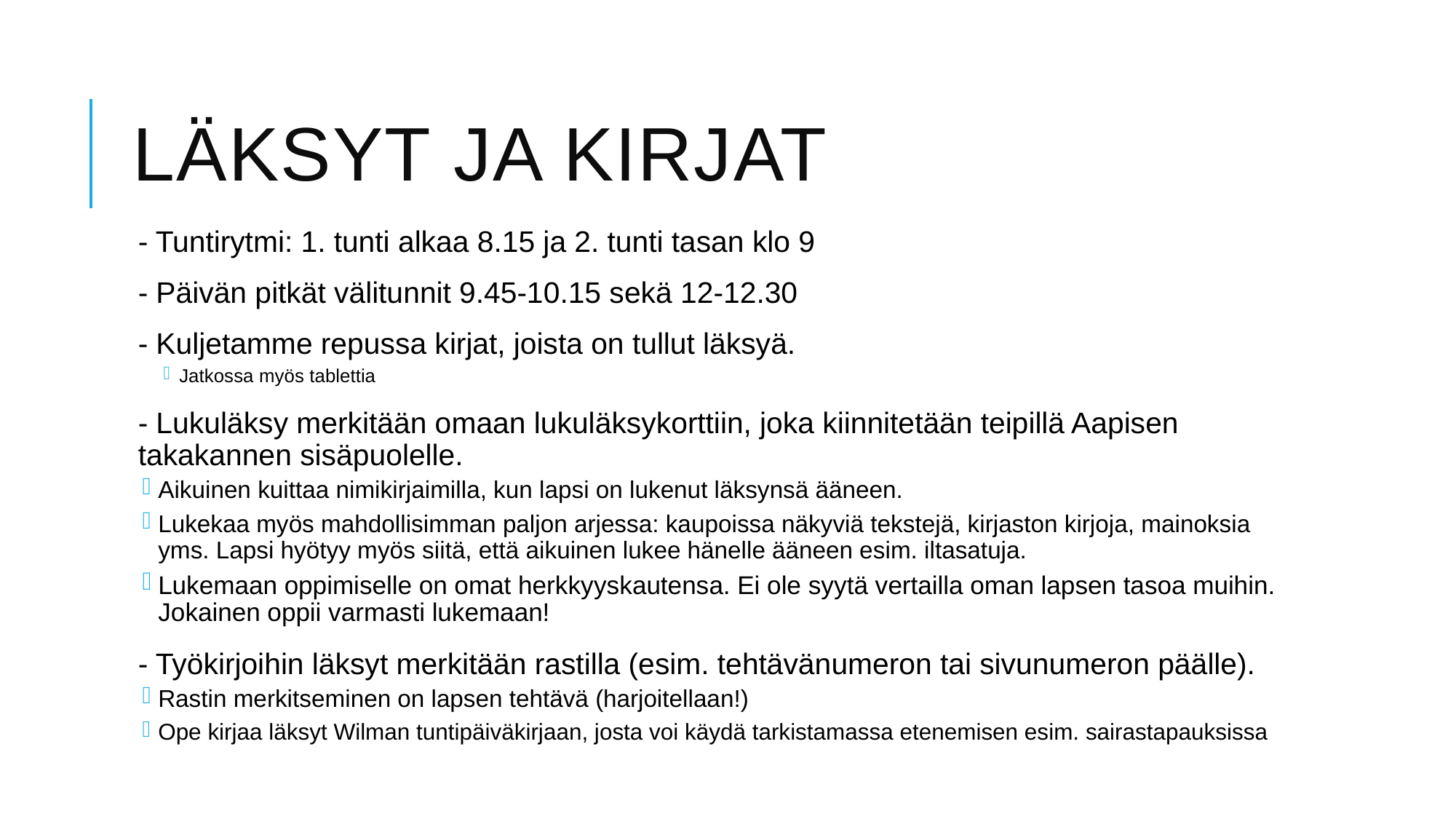

# Läksyt ja kirjat
- Tuntirytmi: 1. tunti alkaa 8.15 ja 2. tunti tasan klo 9
- Päivän pitkät välitunnit 9.45-10.15 sekä 12-12.30
- Kuljetamme repussa kirjat, joista on tullut läksyä.
Jatkossa myös tablettia
- Lukuläksy merkitään omaan lukuläksykorttiin, joka kiinnitetään teipillä Aapisen takakannen sisäpuolelle.
Aikuinen kuittaa nimikirjaimilla, kun lapsi on lukenut läksynsä ääneen.
Lukekaa myös mahdollisimman paljon arjessa: kaupoissa näkyviä tekstejä, kirjaston kirjoja, mainoksia yms. Lapsi hyötyy myös siitä, että aikuinen lukee hänelle ääneen esim. iltasatuja.
Lukemaan oppimiselle on omat herkkyyskautensa. Ei ole syytä vertailla oman lapsen tasoa muihin. Jokainen oppii varmasti lukemaan!
- Työkirjoihin läksyt merkitään rastilla (esim. tehtävänumeron tai sivunumeron päälle).
Rastin merkitseminen on lapsen tehtävä (harjoitellaan!)
Ope kirjaa läksyt Wilman tuntipäiväkirjaan, josta voi käydä tarkistamassa etenemisen esim. sairastapauksissa